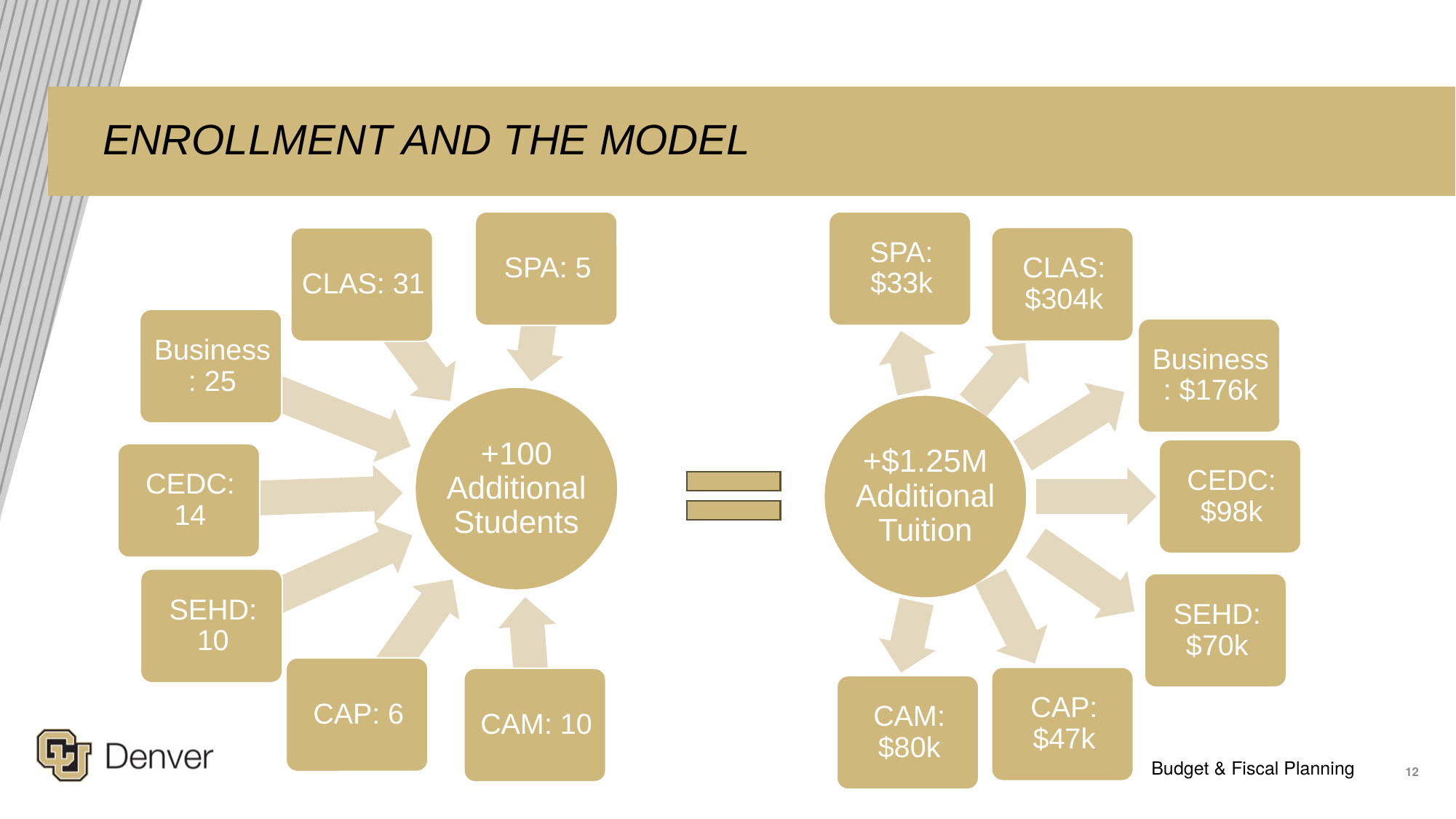

# ENROLLMENT AND THE MODEL
+100 Additional Students
CAM: 10
CAP: 6
SEHD: 10
CEDC: 14
Business: 25
CLAS: 31
SPA: 5
+$1.25M Additional Tuition
CAM: $80k
CAP: $47k
SEHD: $70k
CEDC: $98k
Business: $176k
CLAS: $304k
SPA: $33k

12
Budget & Fiscal Planning